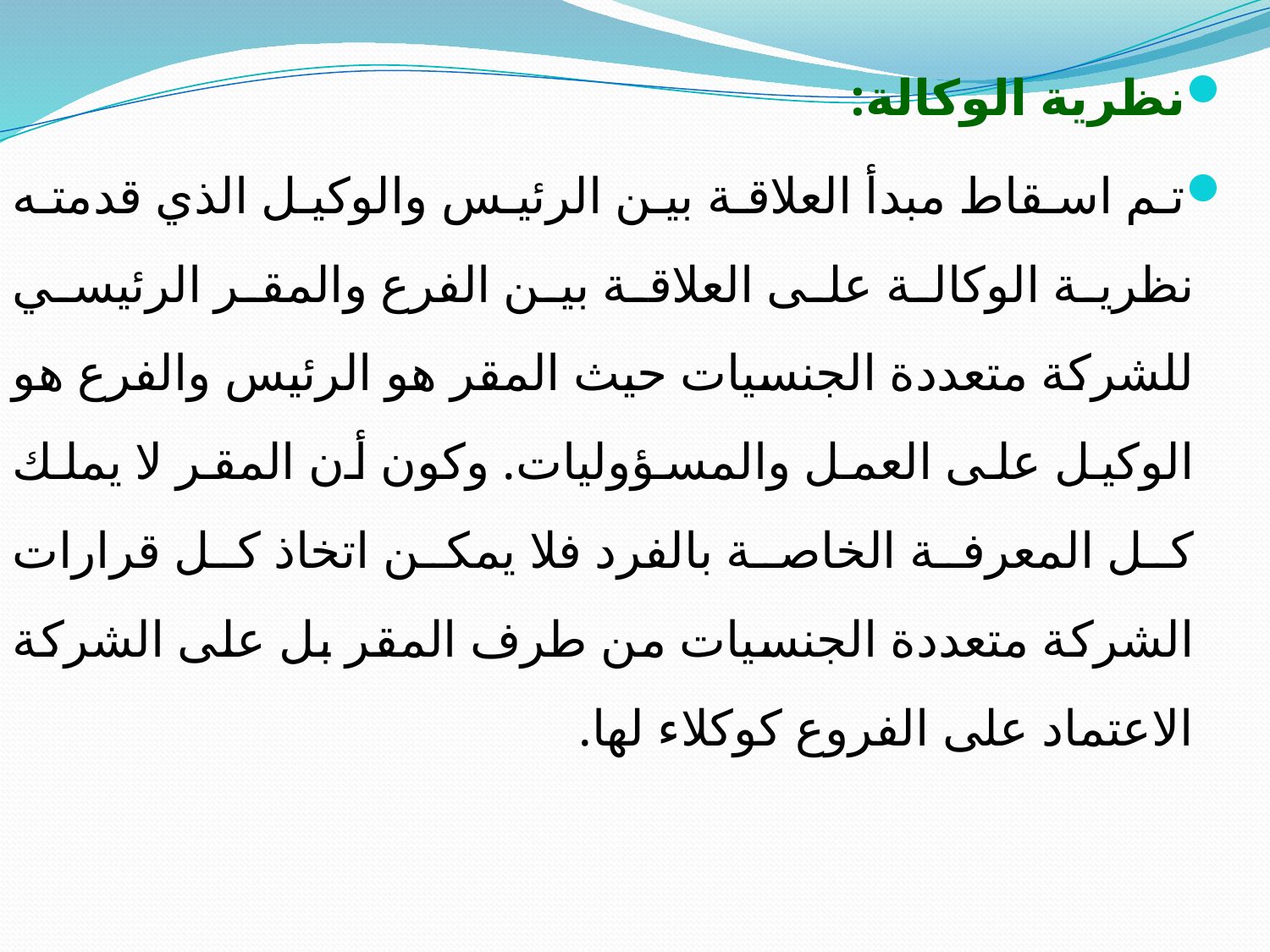

نظرية الوكالة:
تم اسقاط مبدأ العلاقة بین الرئیس والوكیل الذي قدمته نظریة الوكالة على العلاقة بین الفرع والمقر الرئیسي للشركة متعددة الجنسیات حیث المقر هو الرئیس والفرع هو الوكیل على العمل والمسؤولیات. وكون أن المقر لا یملك كل المعرفة الخاصة بالفرد فلا یمكن اتخاذ كل قرارات الشركة متعددة الجنسیات من طرف المقر بل على الشركة الاعتماد على الفروع كوكلاء لها.